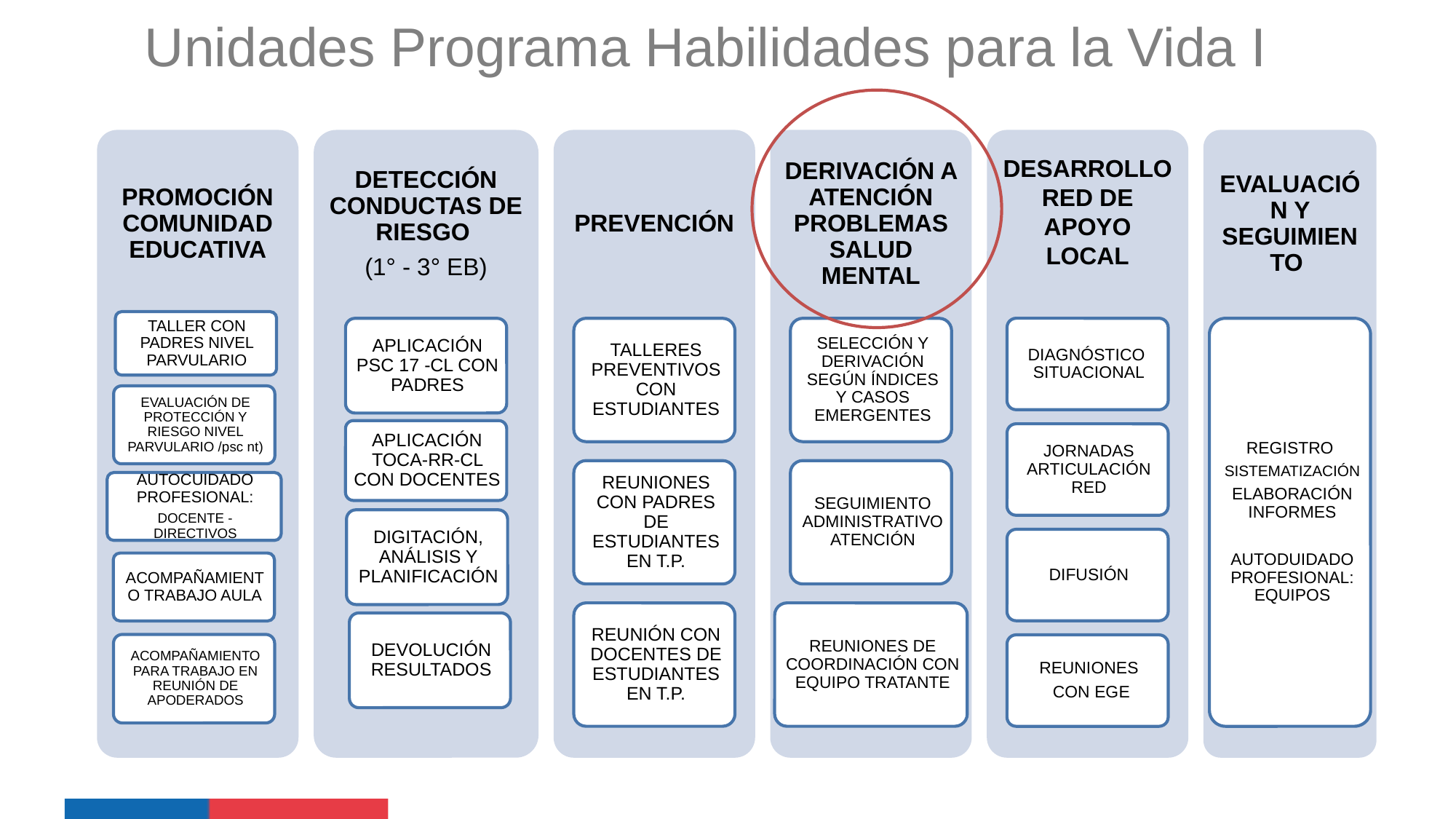

Unidades Programa Habilidades para la Vida I

PROMOCIÓN COMUNIDAD EDUCATIVA
TALLER CON PADRES NIVEL PARVULARIO
EVALUACIÓN DE PROTECCIÓN Y RIESGO NIVEL PARVULARIO /psc nt)
AUTOCUIDADO PROFESIONAL:
DOCENTE - DIRECTIVOS
ACOMPAÑAMIENTO TRABAJO AULA
ACOMPAÑAMIENTO PARA TRABAJO EN REUNIÓN DE APODERADOS
DETECCIÓN CONDUCTAS DE RIESGO
(1° - 3° EB)
APLICACIÓN PSC 17 -CL CON PADRES
APLICACIÓN TOCA-RR-CL CON DOCENTES
DIGITACIÓN, ANÁLISIS Y PLANIFICACIÓN
DEVOLUCIÓN RESULTADOS
PREVENCIÓN
TALLERES PREVENTIVOS CON ESTUDIANTES
REUNIONES CON PADRES DE ESTUDIANTES EN T.P.
REUNIÓN CON DOCENTES DE ESTUDIANTES EN T.P.
DERIVACIÓN A ATENCIÓN PROBLEMAS SALUD MENTAL
SELECCIÓN Y DERIVACIÓN SEGÚN ÍNDICES Y CASOS EMERGENTES
SEGUIMIENTO ADMINISTRATIVO ATENCIÓN
REUNIONES DE COORDINACIÓN CON EQUIPO TRATANTE
DESARROLLO RED DE APOYO LOCAL

DIAGNÓSTICO  SITUACIONAL
JORNADAS ARTICULACIÓN RED
DIFUSIÓN
REUNIONES
 CON EGE
EVALUACIÓN Y SEGUIMIENTO
REGISTRO
SISTEMATIZACIÓN
ELABORACIÓN INFORMES

AUTODUIDADO PROFESIONAL: EQUIPOS